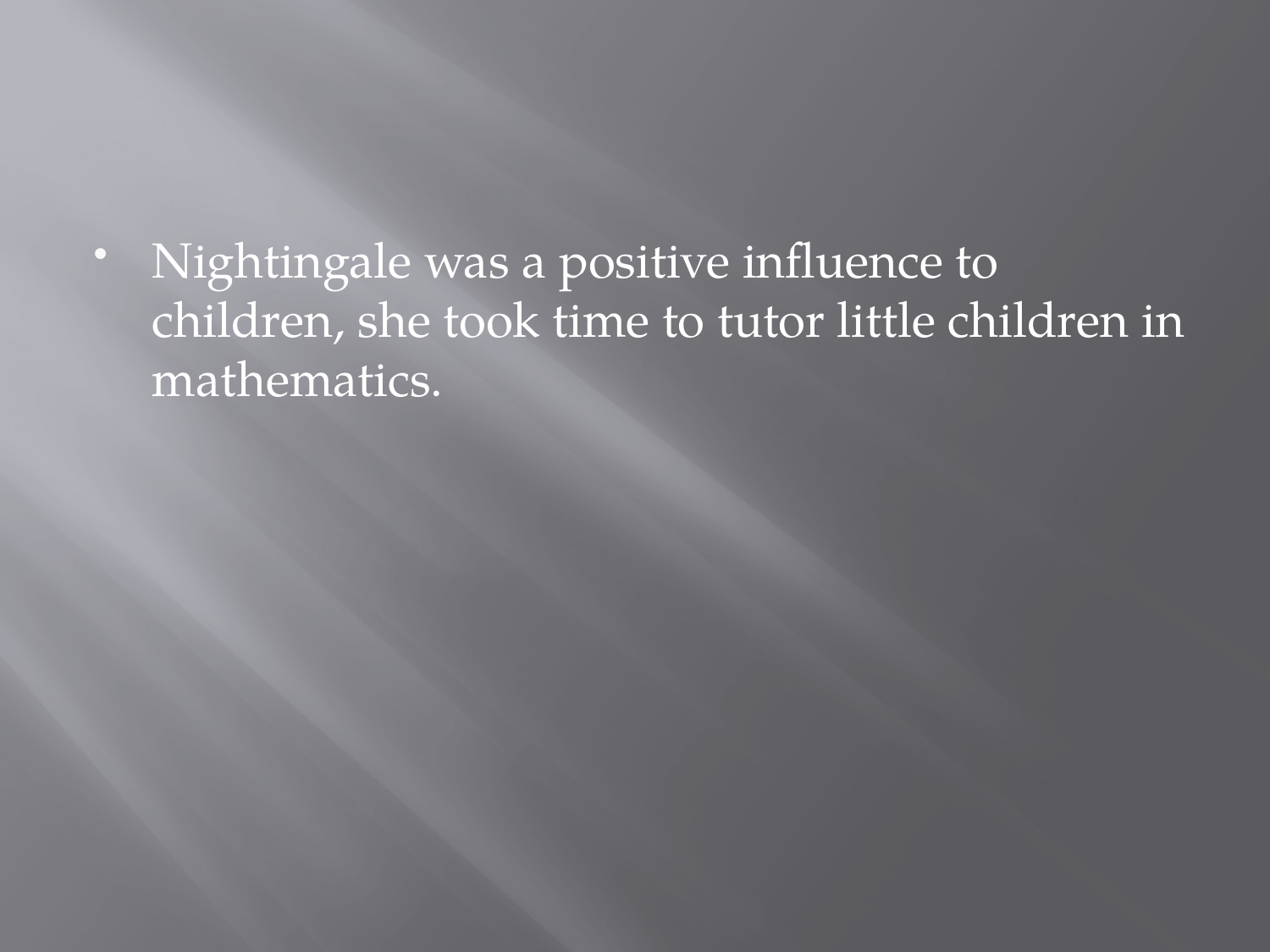

Nightingale was a positive influence to children, she took time to tutor little children in mathematics.